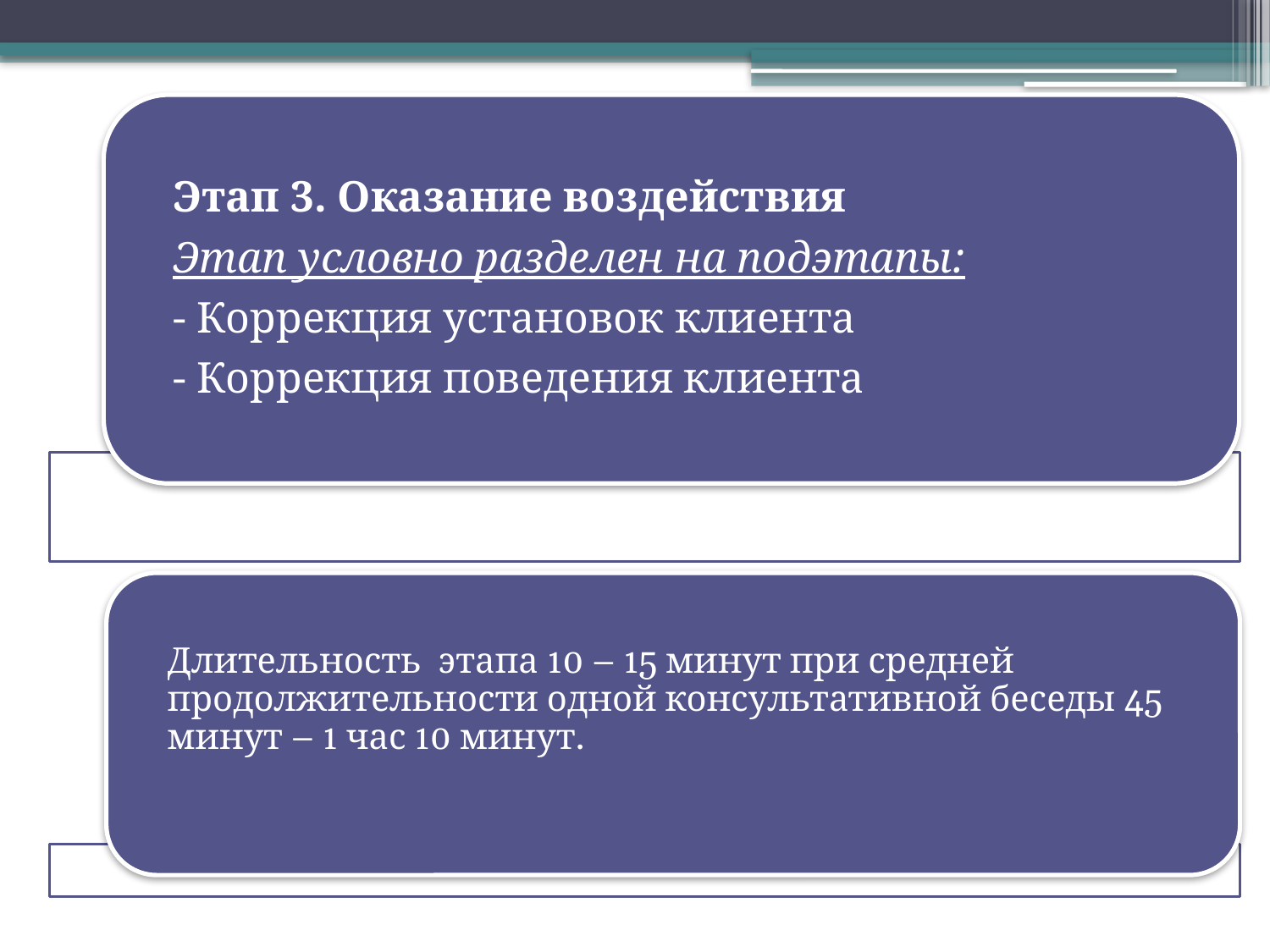

Этап 3. Оказание воздействия
Этап условно разделен на подэтапы:
- Коррекция установок клиента
- Коррекция поведения клиента

Длительность  этапа 10 – 15 минут при средней продолжительности одной консультативной беседы 45 минут – 1 час 10 минут.